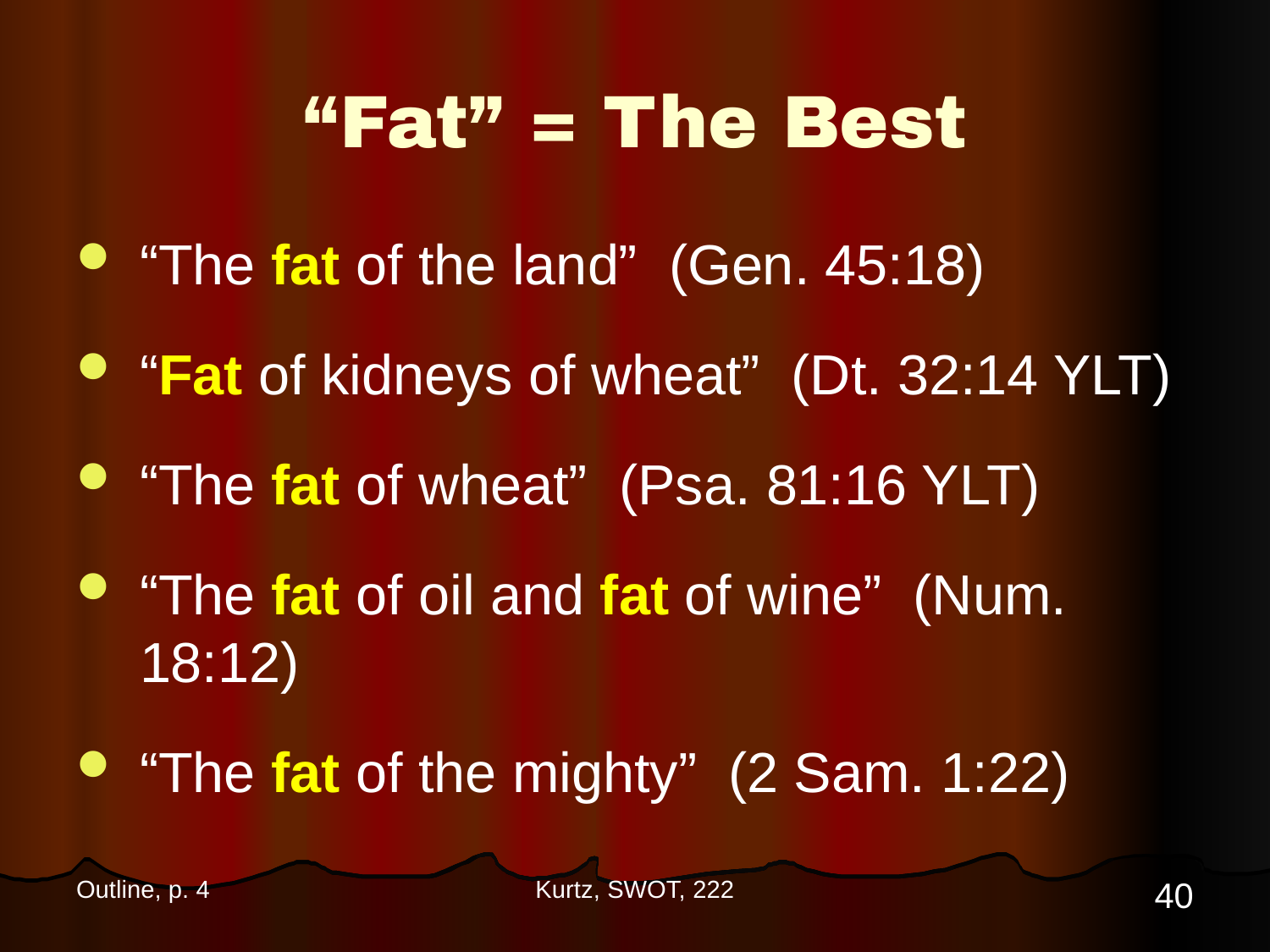

# “Fat” = The Best
“The fat of the land”  (Gen. 45:18)
“Fat of kidneys of wheat”  (Dt. 32:14 YLT)
“The fat of wheat”  (Psa. 81:16 YLT)
“The fat of oil and fat of wine”  (Num. 18:12)
“The fat of the mighty”  (2 Sam. 1:22)

40
Outline, p. 4
Kurtz, SWOT, 222